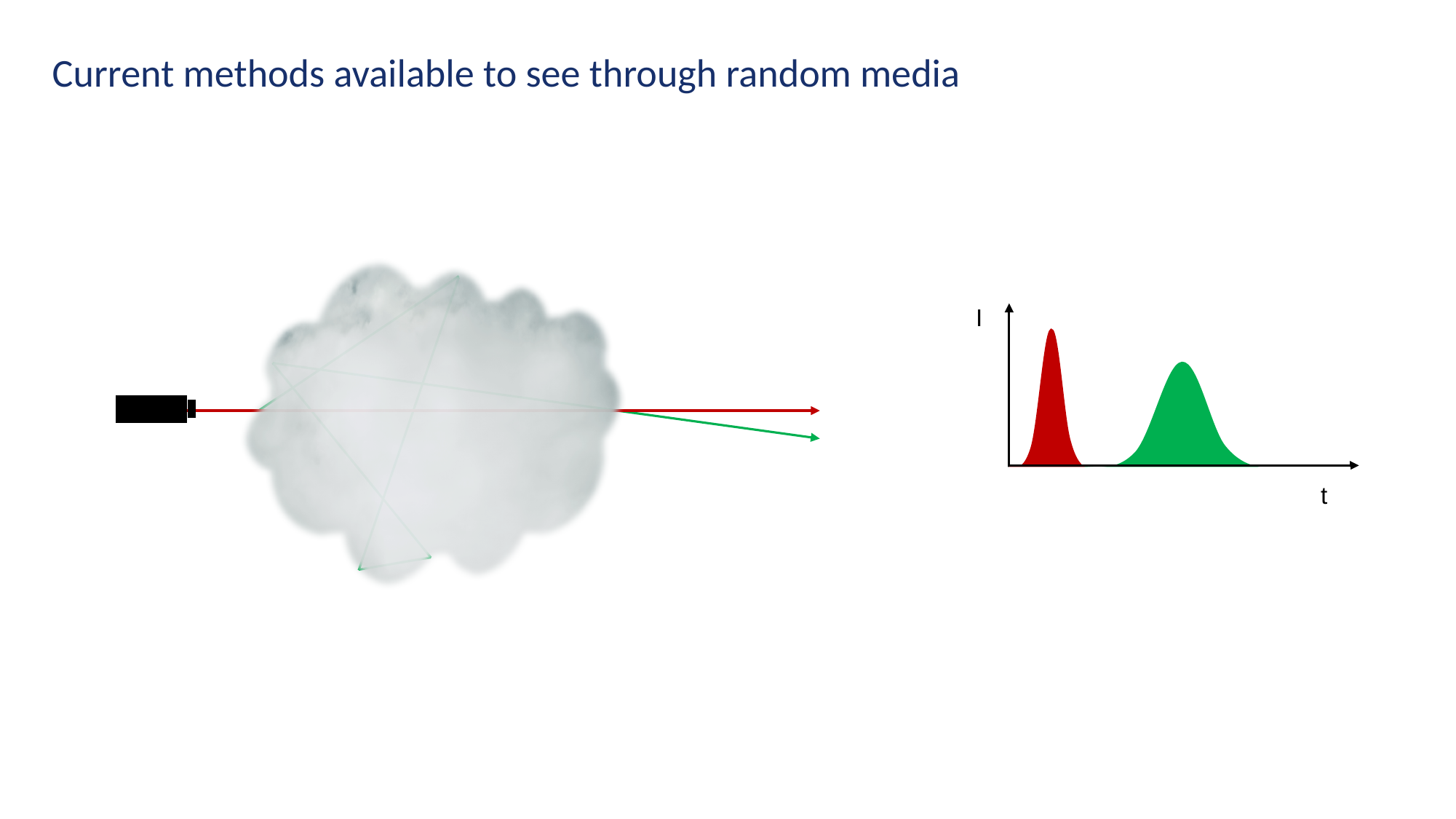

# Current methods available to see through random media

I

t